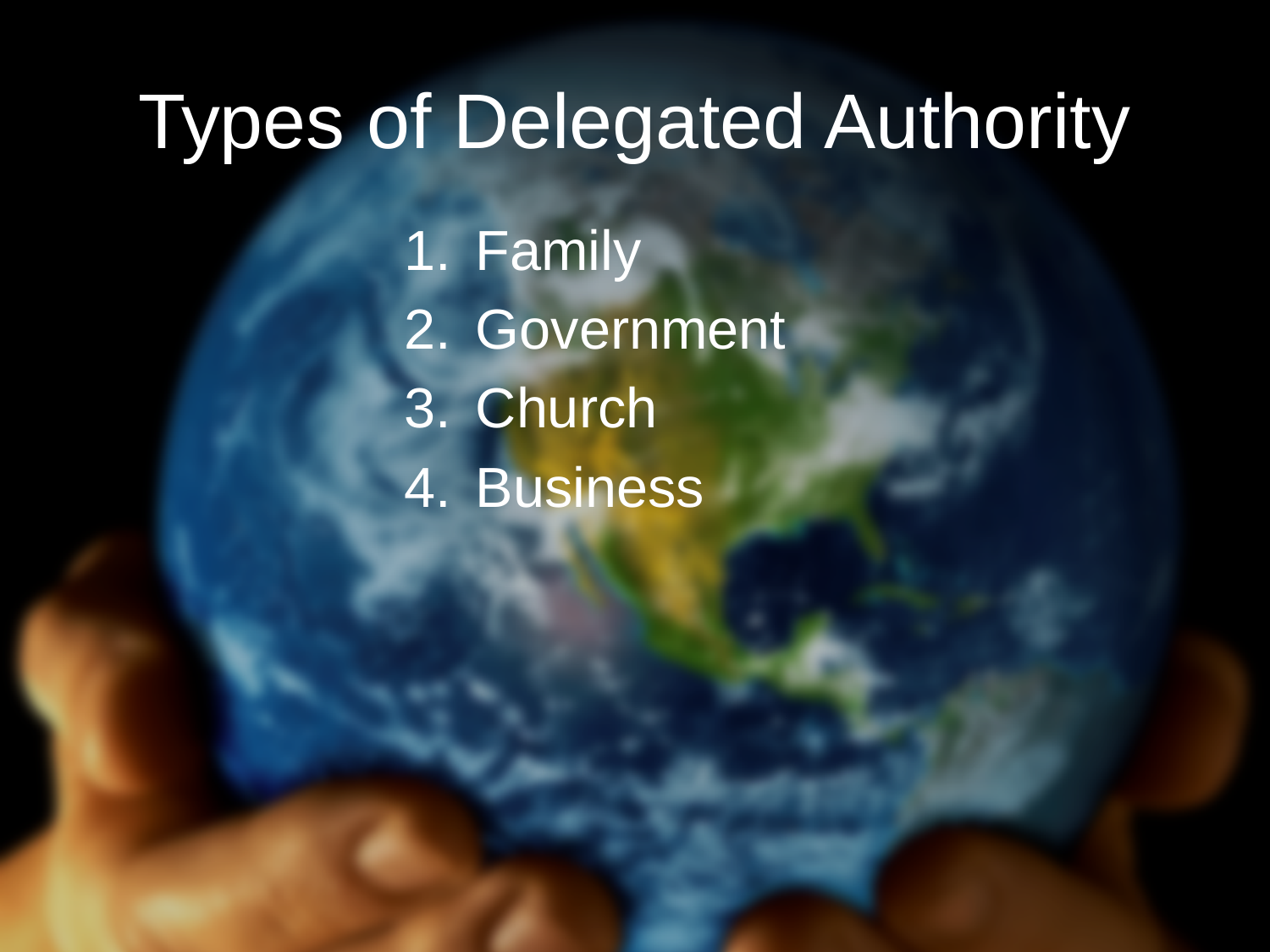

# Types of Delegated Authority
Family
Government
Church
Business